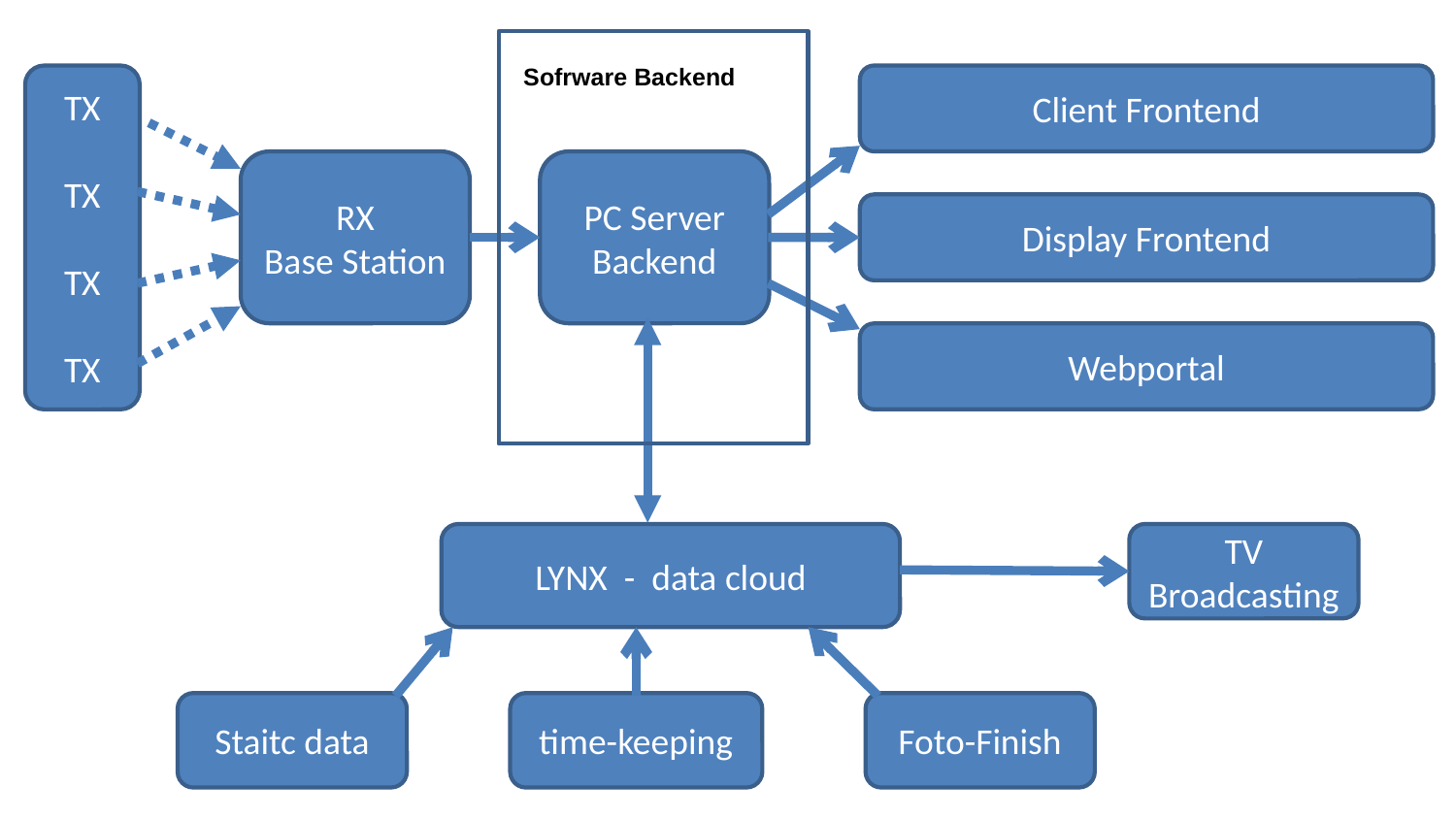

Sofrware Backend
TX

TX

TX

TX
Client Frontend
PC Server
Backend
RX
Base Station
Display Frontend
Webportal
LYNX  -  data cloud
TV Broadcasting
Staitc data
time-keeping
Foto-Finish